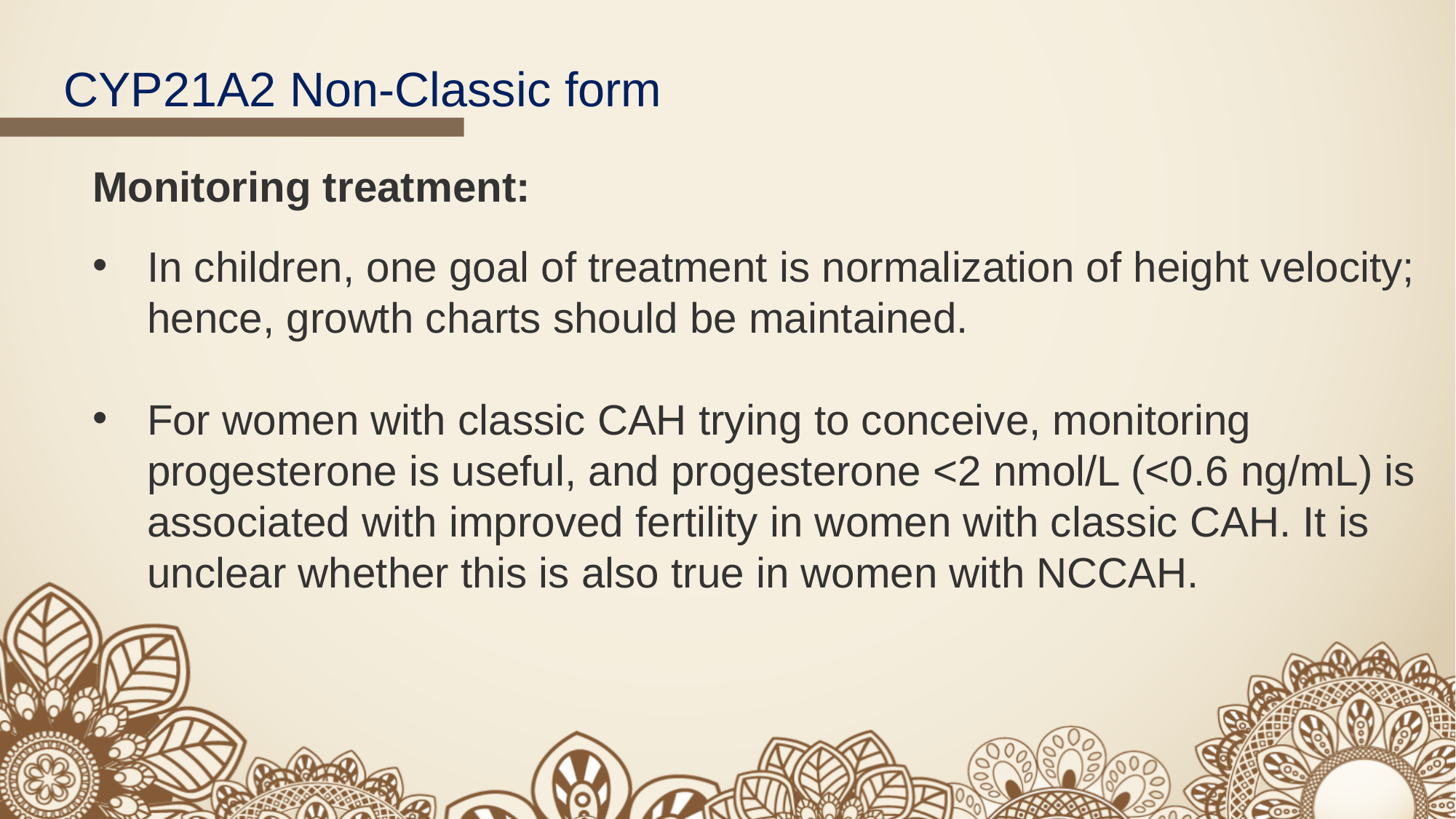

CYP21A2 Non-Classic form

Monitoring treatment:

In children, one goal of treatment is normalization of height velocity; hence, growth charts should be maintained.

For women with classic CAH trying to conceive, monitoring progesterone is useful, and progesterone <2 nmol/L (<0.6 ng/mL) is associated with improved fertility in women with classic CAH. It is unclear whether this is also true in women with NCCAH.

56